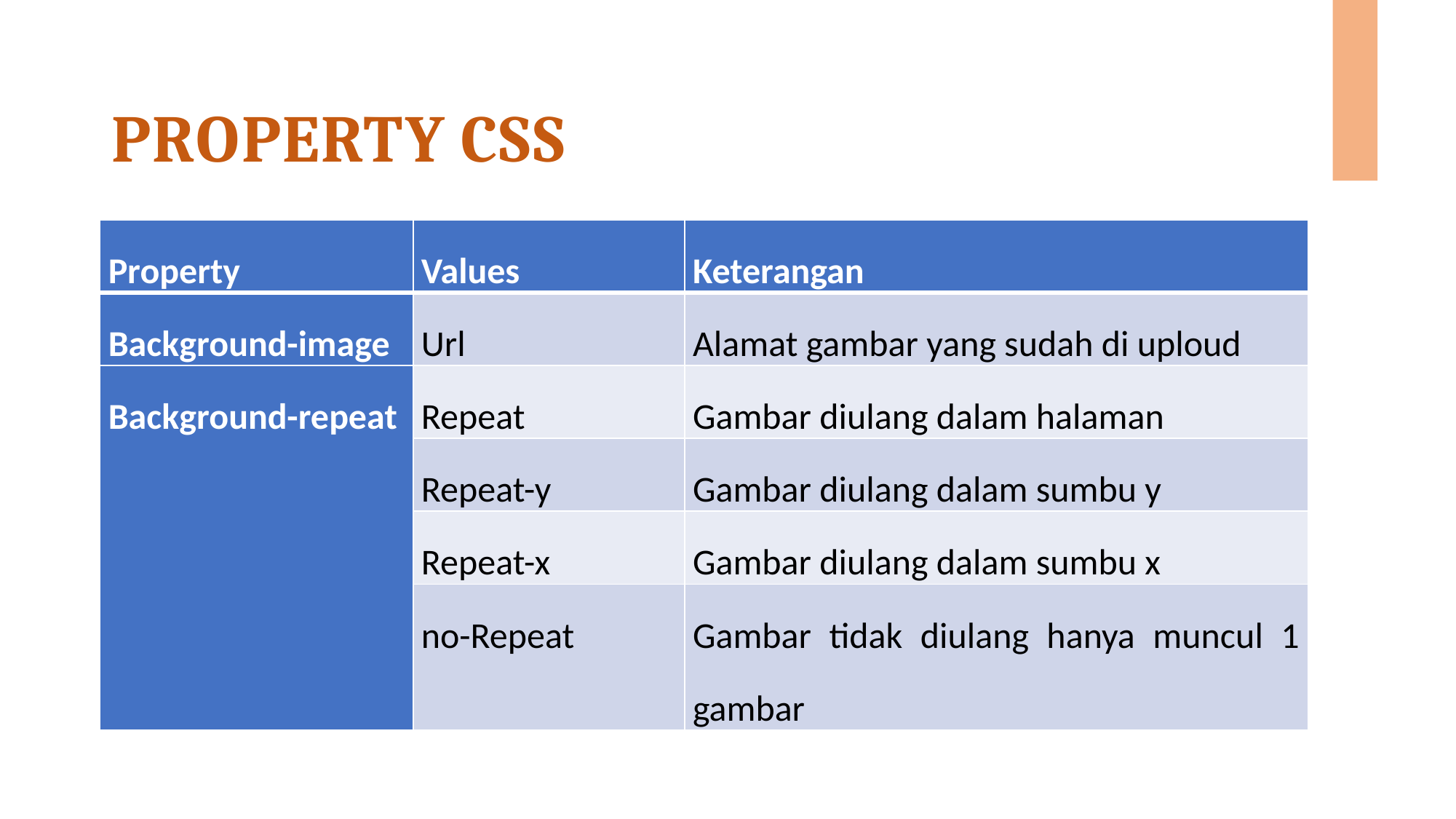

# PROPERTY CSS
| Property | Values | Keterangan |
| --- | --- | --- |
| Background-image | Url | Alamat gambar yang sudah di uploud |
| Background-repeat | Repeat | Gambar diulang dalam halaman |
|  | Repeat-y | Gambar diulang dalam sumbu y |
|  | Repeat-x | Gambar diulang dalam sumbu x |
|  | no-Repeat | Gambar tidak diulang hanya muncul 1 gambar |